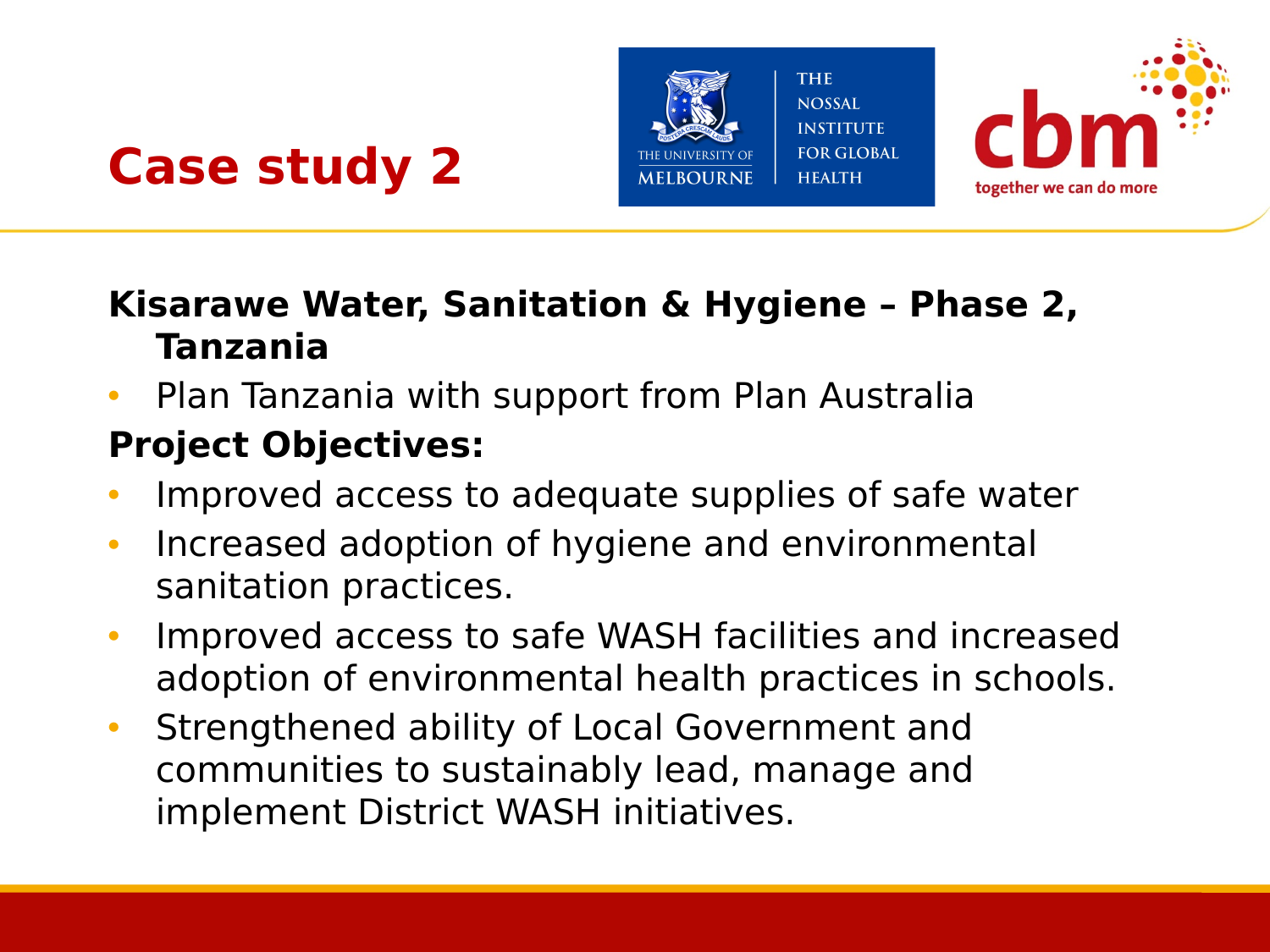

# Case study 2
Kisarawe Water, Sanitation & Hygiene – Phase 2, Tanzania
Plan Tanzania with support from Plan Australia
Project Objectives:
Improved access to adequate supplies of safe water
Increased adoption of hygiene and environmental sanitation practices.
Improved access to safe WASH facilities and increased adoption of environmental health practices in schools.
Strengthened ability of Local Government and communities to sustainably lead, manage and implement District WASH initiatives.